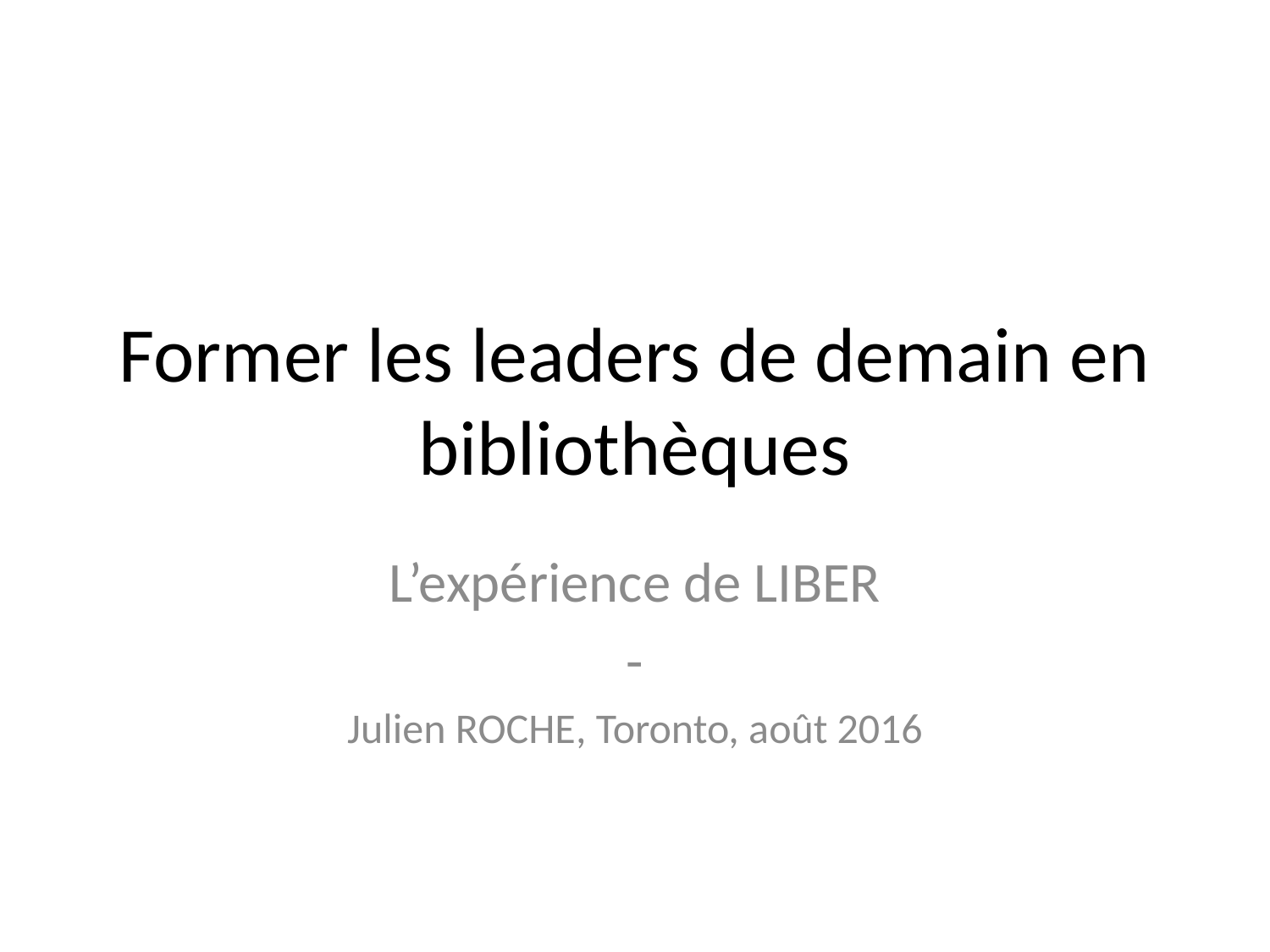

# Former les leaders de demain en bibliothèques
L’expérience de LIBER
-
Julien ROCHE, Toronto, août 2016